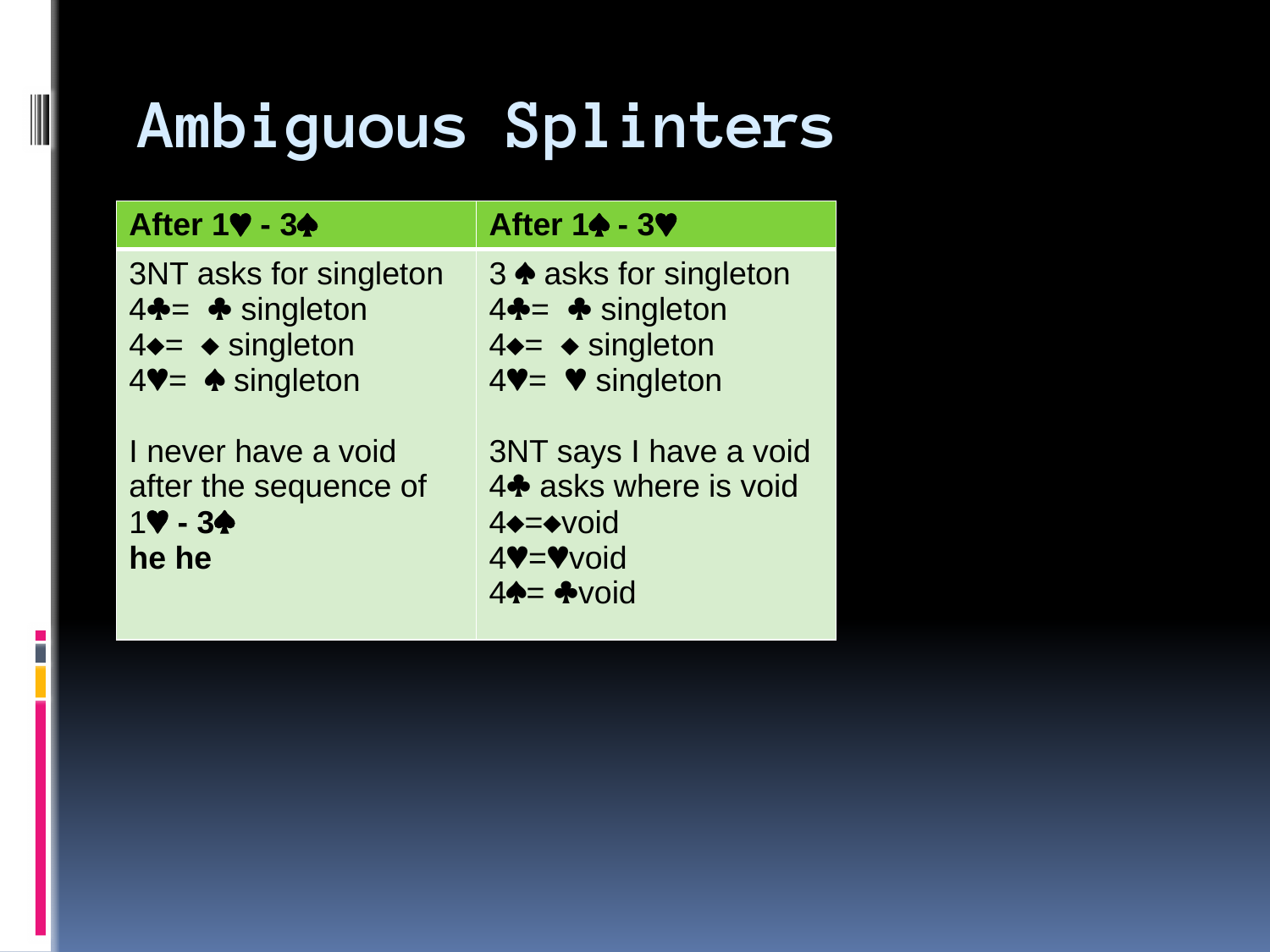

# Ambiguous Splinters
| After 1♥ - 3♠ | After 1♠ - 3♥ |
| --- | --- |
| 3NT asks for singleton 4♣= ♣ singleton 4♦= ♦ singleton 4♥= ♠ singleton I never have a void after the sequence of 1♥ - 3♠ he he | 3 ♠ asks for singleton 4♣= ♣ singleton 4♦= ♦ singleton 4♥= ♥ singleton 3NT says I have a void 4♣ asks where is void 4♦=♦void 4♥=♥void 4♠= ♣void |